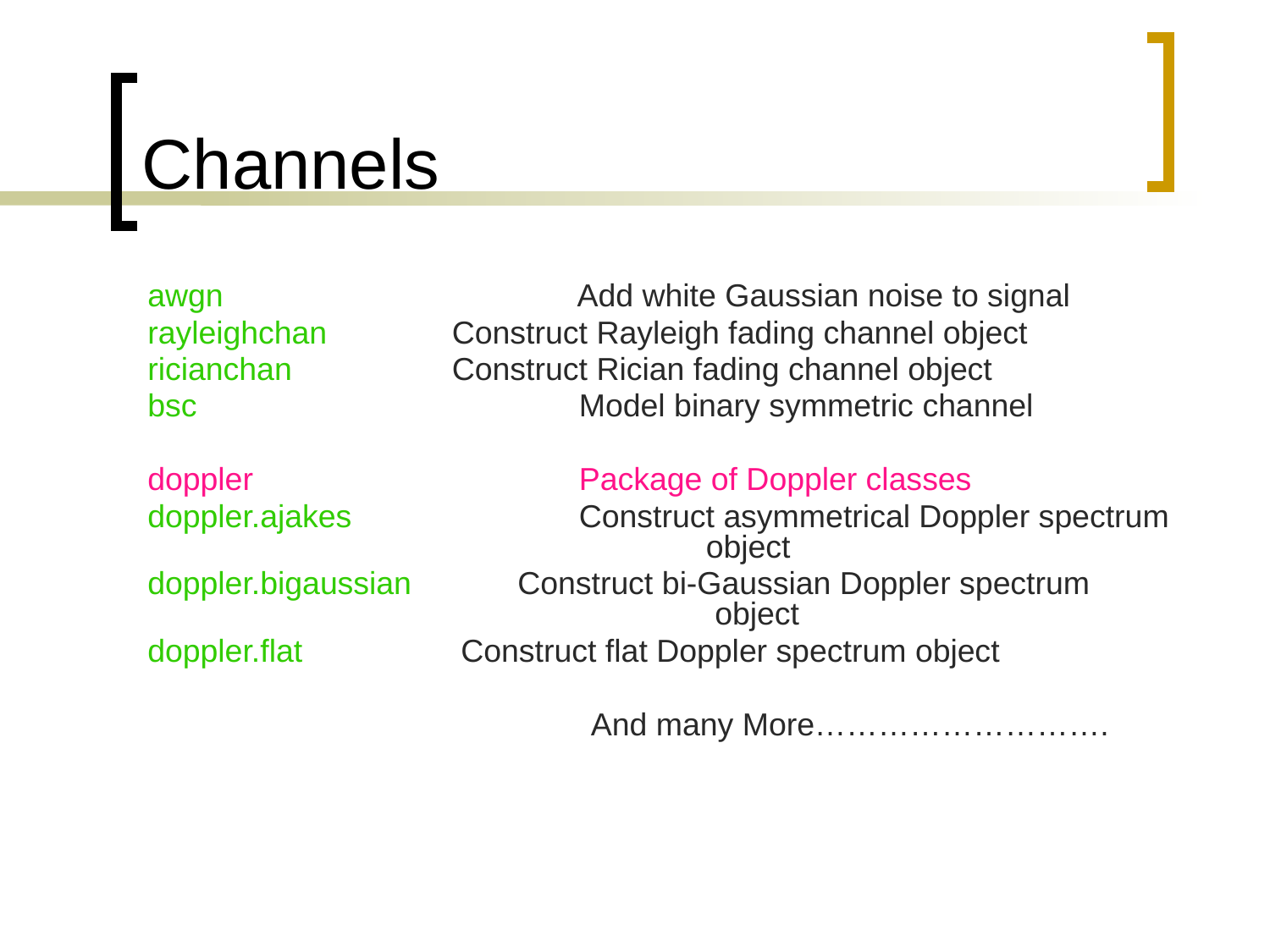

# Channels
awgn		             Add white Gaussian noise to signal
rayleighchan	             Construct Rayleigh fading channel object
ricianchan	             Construct Rician fading channel object
bsc			             Model binary symmetric channel

doppler		             Package of Doppler classes
doppler.ajakes	             Construct asymmetrical Doppler spectrum 			             object
doppler.bigaussian            Construct bi-Gaussian Doppler spectrum 			              object
doppler.flat	              Construct flat Doppler spectrum object

				And many More……………………….